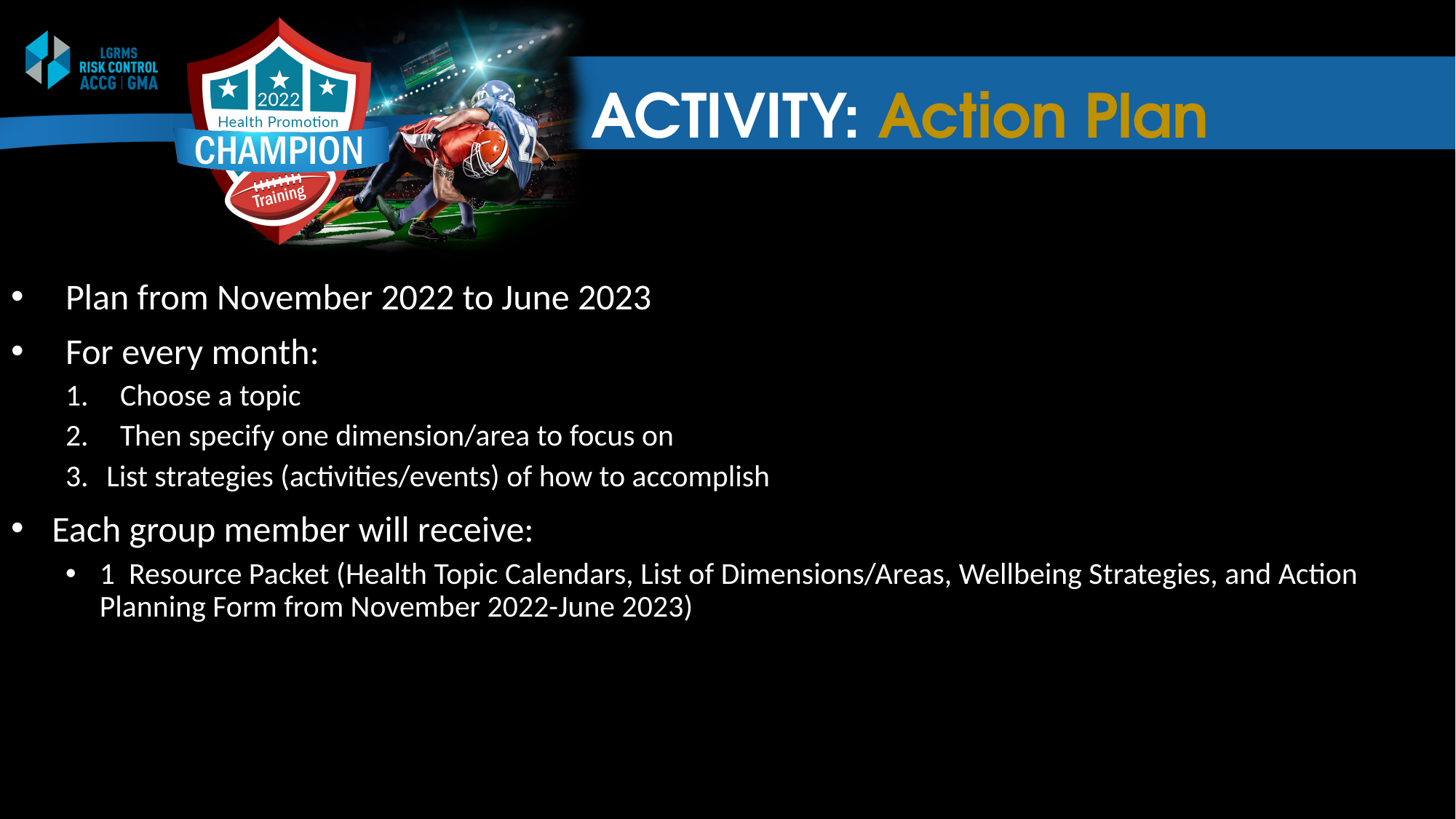

# ACTIVITY: Action Plan
Plan from November 2022 to June 2023
For every month:
Choose a topic
Then specify one dimension/area to focus on
List strategies (activities/events) of how to accomplish
Each group member will receive:
1  Resource Packet (Health Topic Calendars, List of Dimensions/Areas, Wellbeing Strategies, and Action Planning Form from November 2022-June 2023)